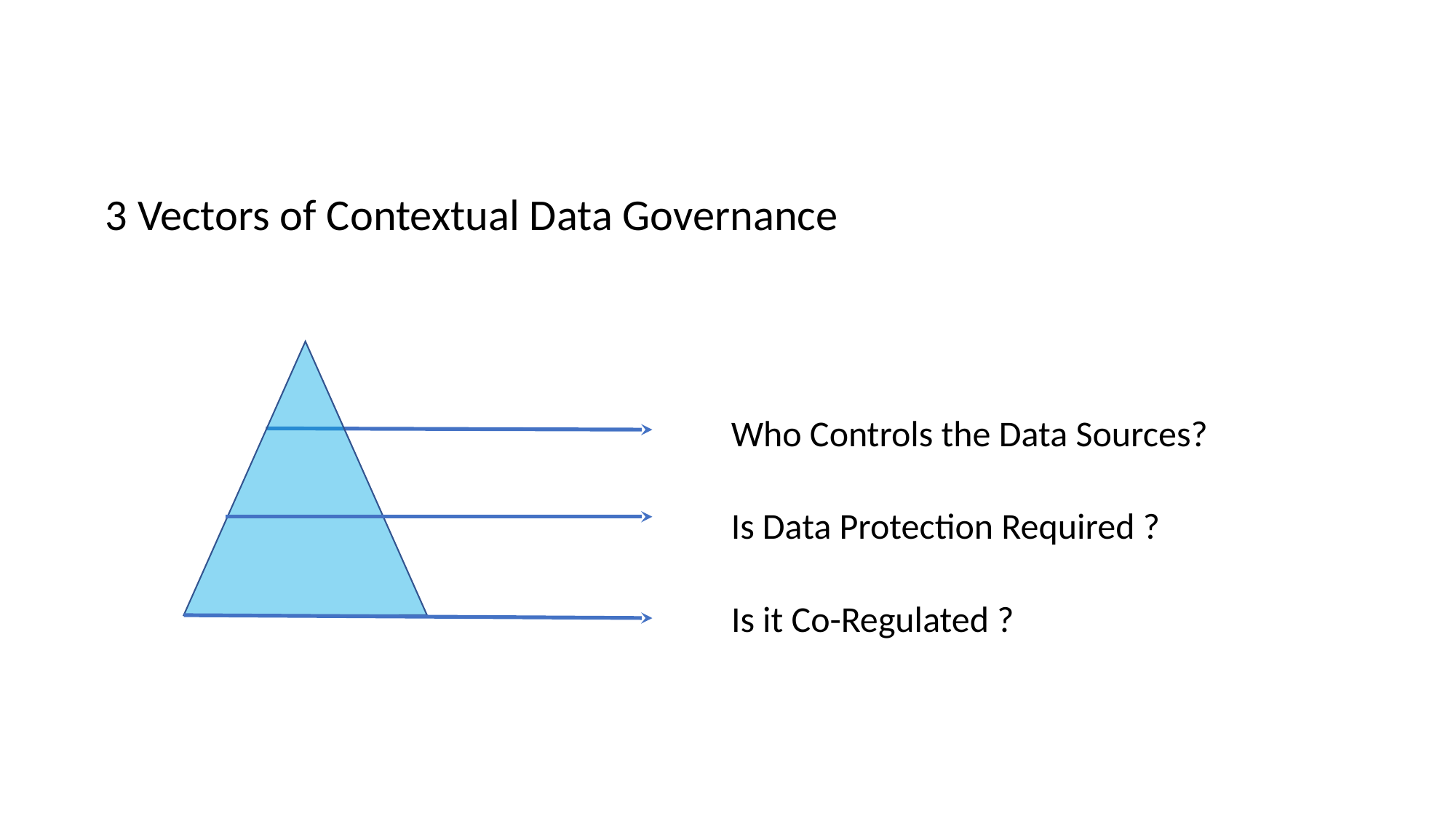

# 3 Vectors of Contextual Data Governance

Who Controls the Data Sources?
Is Data Protection Required ?
Is it Co-Regulated ?